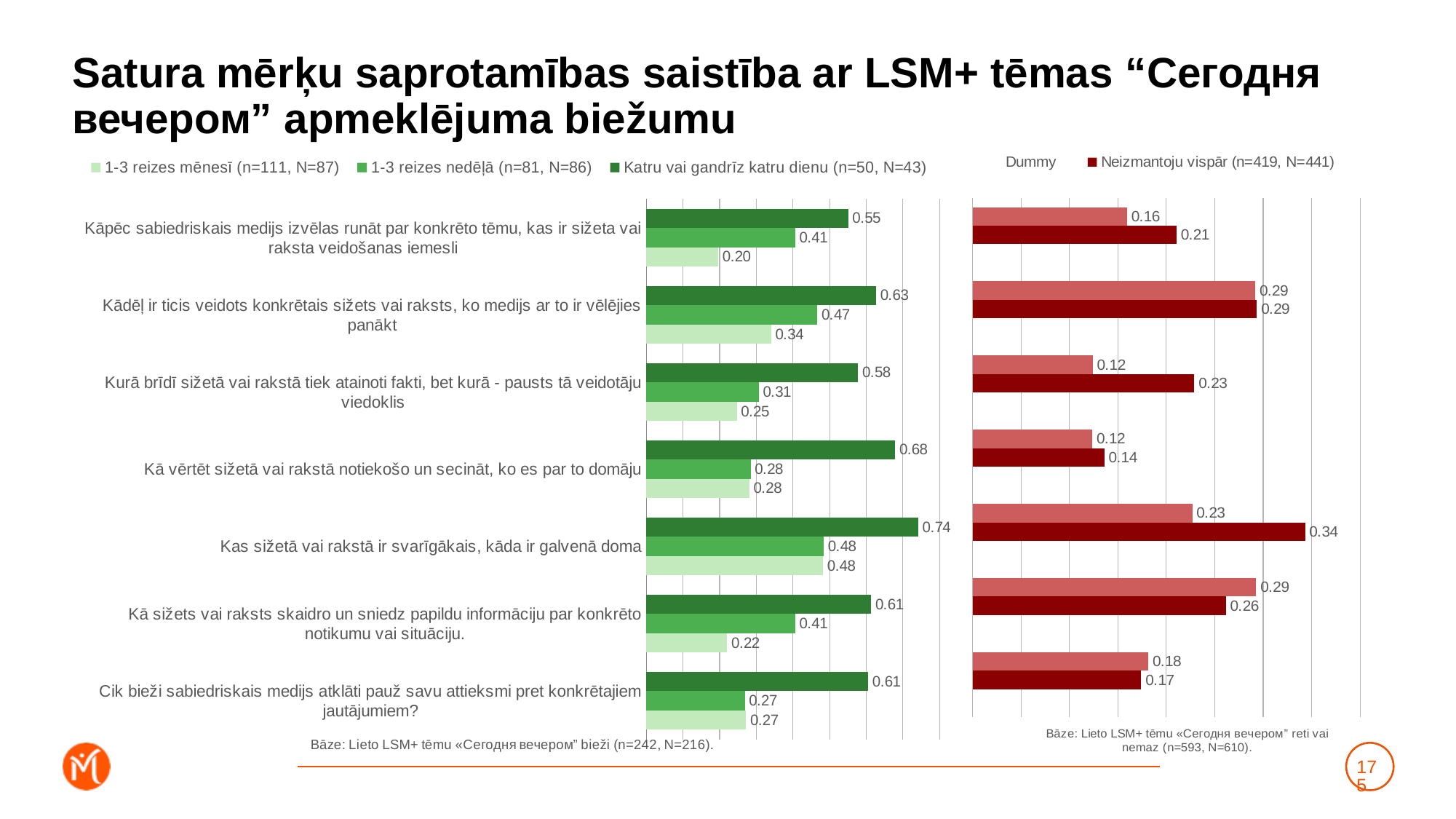

# Satura mērķu saprotamības saistība ar LSM+ tēmas “Сегодня вечером” apmeklējuma biežumu

### Chart

| Category | Katru vai gandrīz katru dienu (n=50, N=43) | 1-3 reizes nedēļā (n=81, N=86) | 1-3 reizes mēnesī (n=111, N=87) |
|---|---|---|---|
| Kāpēc sabiedriskais medijs izvēlas runāt par konkrēto tēmu, kas ir sižeta vai raksta veidošanas iemesli | 0.55056886909982 | 0.4058517908261116 | 0.19641470808336778 |
| Kādēļ ir ticis veidots konkrētais sižets vai raksts, ko medijs ar to ir vēlējies panākt | 0.6268763138040124 | 0.46664713501841004 | 0.3405661446672994 |
| Kurā brīdī sižetā vai rakstā tiek atainoti fakti, bet kurā - pausts tā veidotāju viedoklis | 0.5779230056008734 | 0.30682983583298 | 0.24674748643898597 |
| Kā vērtēt sižetā vai rakstā notiekošo un secināt, ko es par to domāju | 0.6791004755872984 | 0.2849966421641324 | 0.28098846433226504 |
| Kas sižetā vai rakstā ir svarīgākais, kāda ir galvenā doma | 0.7418949396735662 | 0.48398687851535976 | 0.4820912847780281 |
| Kā sižets vai raksts skaidro un sniedz papildu informāciju par konkrēto notikumu vai situāciju. | 0.6136752941962724 | 0.40599626507033243 | 0.2207327119697379 |
| Cik bieži sabiedriskais medijs atklāti pauž savu attieksmi pret konkrētajiem jautājumiem? | 0.6051001562658291 | 0.2689086779008029 | 0.2719256188107767 |

### Chart

| Category | Retāk (n=174, N=169) | Neizmantoju vispār (n=419, N=441) | Dummy |
|---|---|---|---|
| Kāpēc sabiedriskais medijs izvēlas runāt par konkrēto tēmu, kas ir sižeta vai raksta veidošanas iemesli | 0.15944249113513834 | 0.2106075171830471 | 0.001 |
| Kādēļ ir ticis veidots konkrētais sižets vai raksts, ko medijs ar to ir vēlējies panākt | 0.29185424682955896 | 0.29362446287474636 | 0.001 |
| Kurā brīdī sižetā vai rakstā tiek atainoti fakti, bet kurā - pausts tā veidotāju viedoklis | 0.12385340670443626 | 0.22886974825625336 | 0.001 |
| Kā vērtēt sižetā vai rakstā notiekošo un secināt, ko es par to domāju | 0.12352014798549858 | 0.13604699047324395 | 0.001 |
| Kas sižetā vai rakstā ir svarīgākais, kāda ir galvenā doma | 0.22676273349283838 | 0.3432816410678204 | 0.001 |
| Kā sižets vai raksts skaidro un sniedz papildu informāciju par konkrēto notikumu vai situāciju. | 0.2928313118752567 | 0.26147724263791655 | 0.001 |
| Cik bieži sabiedriskais medijs atklāti pauž savu attieksmi pret konkrētajiem jautājumiem? | 0.18147503371116613 | 0.17408895446842226 | 0.001 |
175